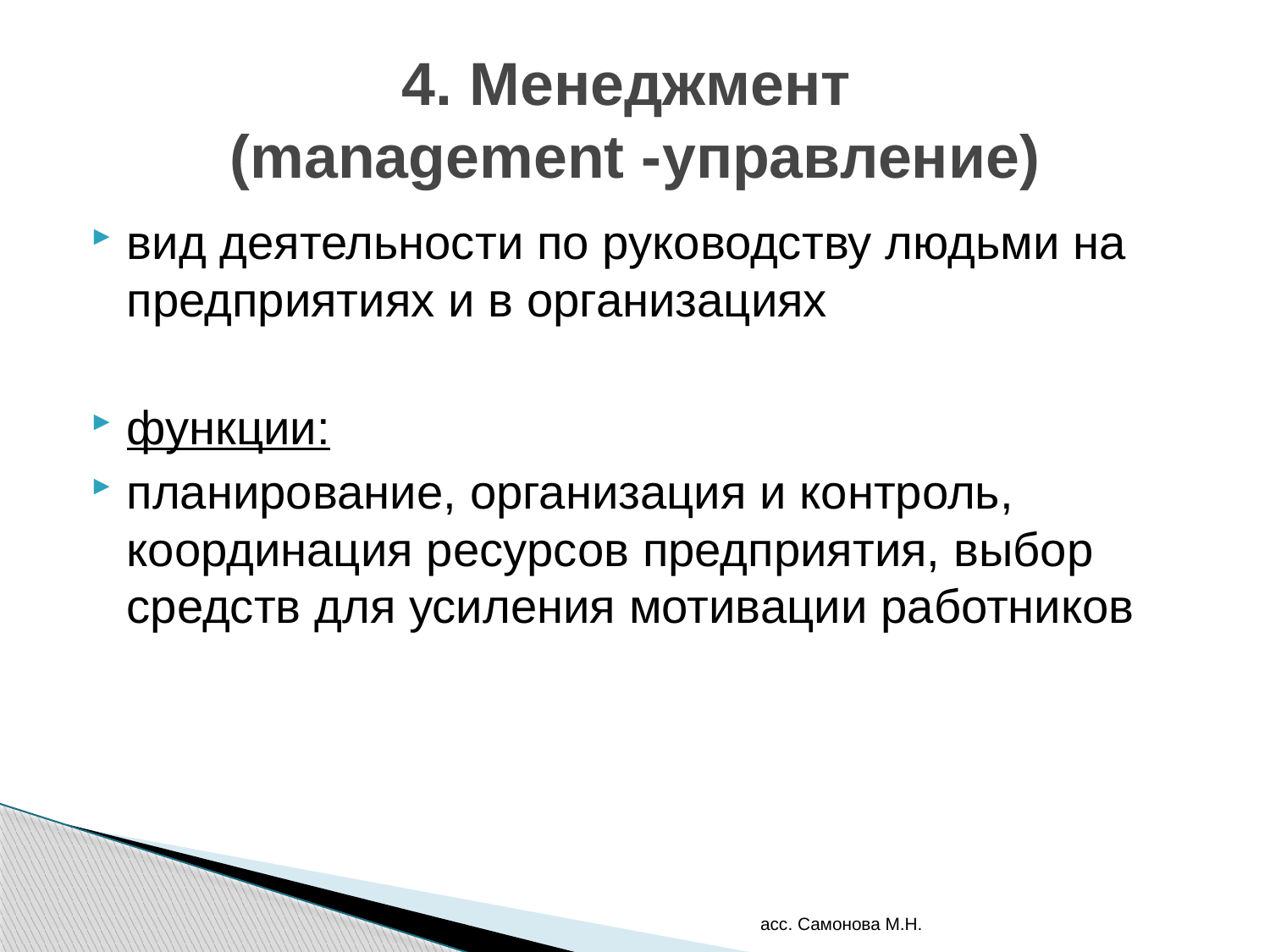

# 4. Менеджмент (management -управление)
вид деятельности по руководству людьми на предприятиях и в организациях

функции:
планирование, организация и контроль, координация ресурсов предприятия, выбор средств для усиления мотивации работников

асс. Самонова М.Н.